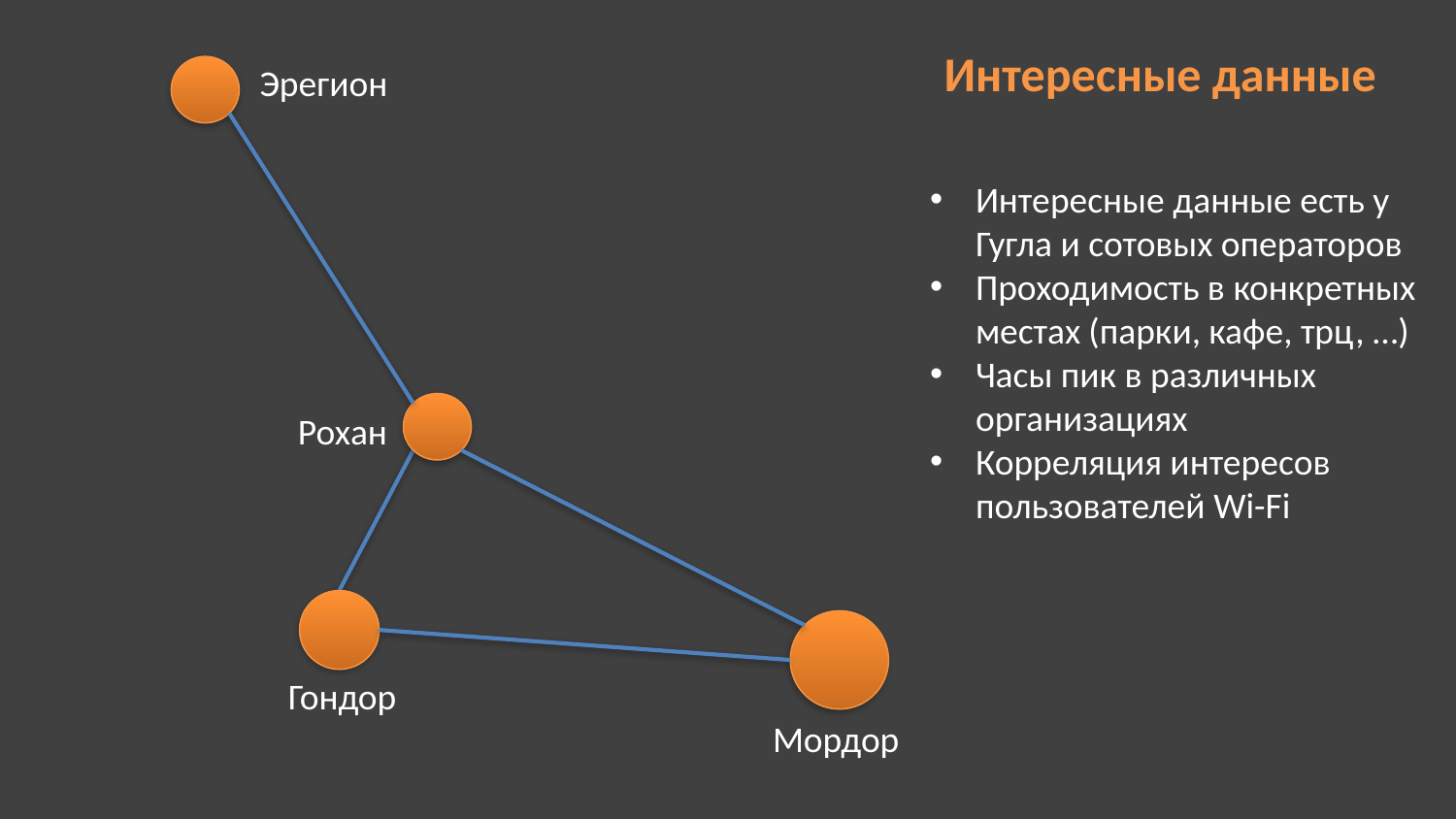

Интересные данные
Эрегион

Рохан

Гондор
Мордор
Интересные данные есть у Гугла и сотовых операторов
Проходимость в конкретных местах (парки, кафе, трц, …)
Часы пик в различных организациях
Корреляция интересов пользователей Wi-Fi